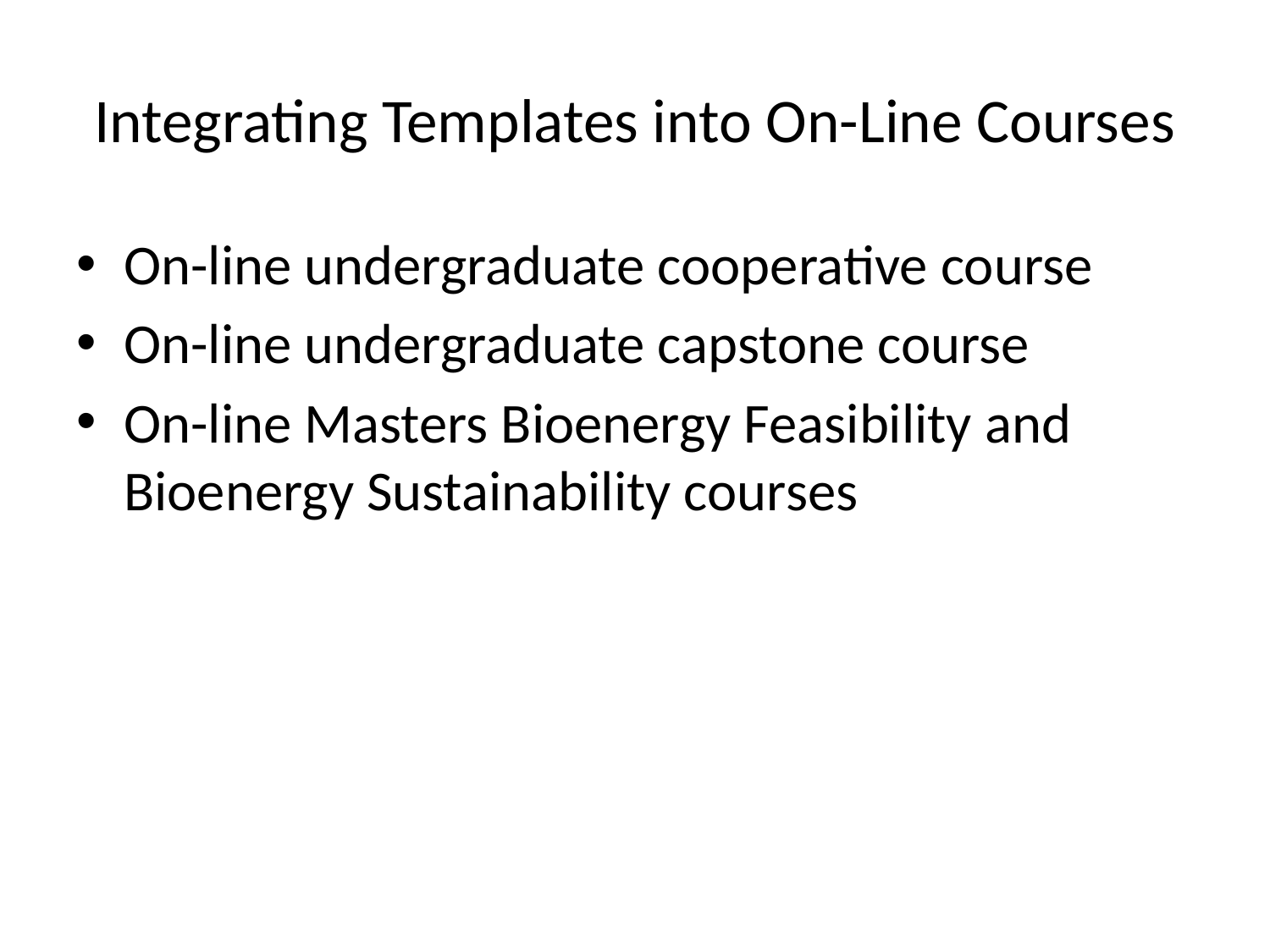

# Integrating Templates into On-Line Courses
On-line undergraduate cooperative course
On-line undergraduate capstone course
On-line Masters Bioenergy Feasibility and Bioenergy Sustainability courses